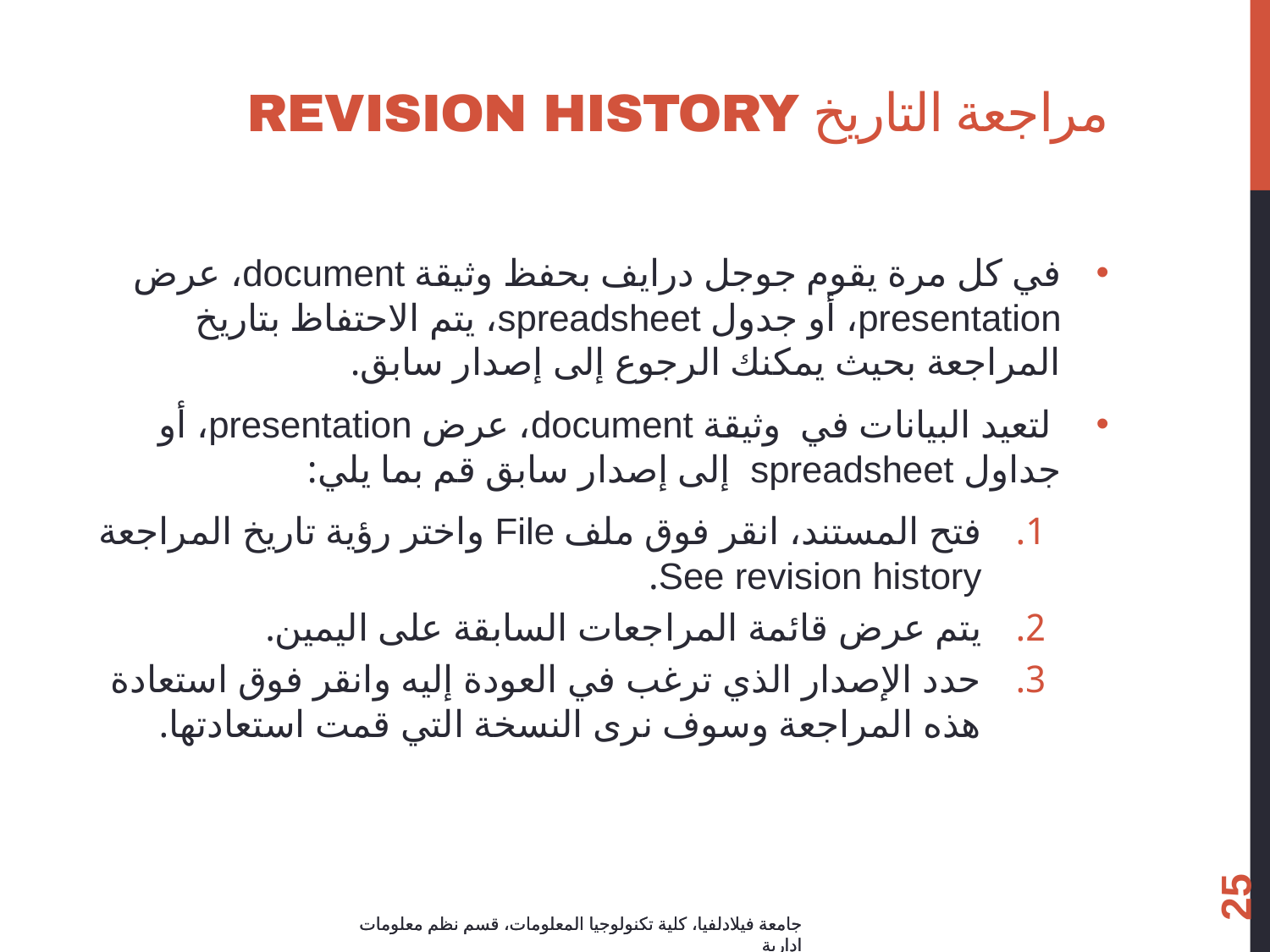

# مراجعة التاريخ Revision History
في كل مرة يقوم جوجل درايف بحفظ وثيقة document، عرض presentation، أو جدول spreadsheet، يتم الاحتفاظ بتاريخ المراجعة بحيث يمكنك الرجوع إلى إصدار سابق.
 لتعيد البيانات في  وثيقة document، عرض presentation، أو جداول spreadsheet  إلى إصدار سابق قم بما يلي:
فتح المستند، انقر فوق ملف File واختر رؤية تاريخ المراجعة See revision history.
يتم عرض قائمة المراجعات السابقة على اليمين.
حدد الإصدار الذي ترغب في العودة إليه وانقر فوق استعادة هذه المراجعة وسوف نرى النسخة التي قمت استعادتها.
25